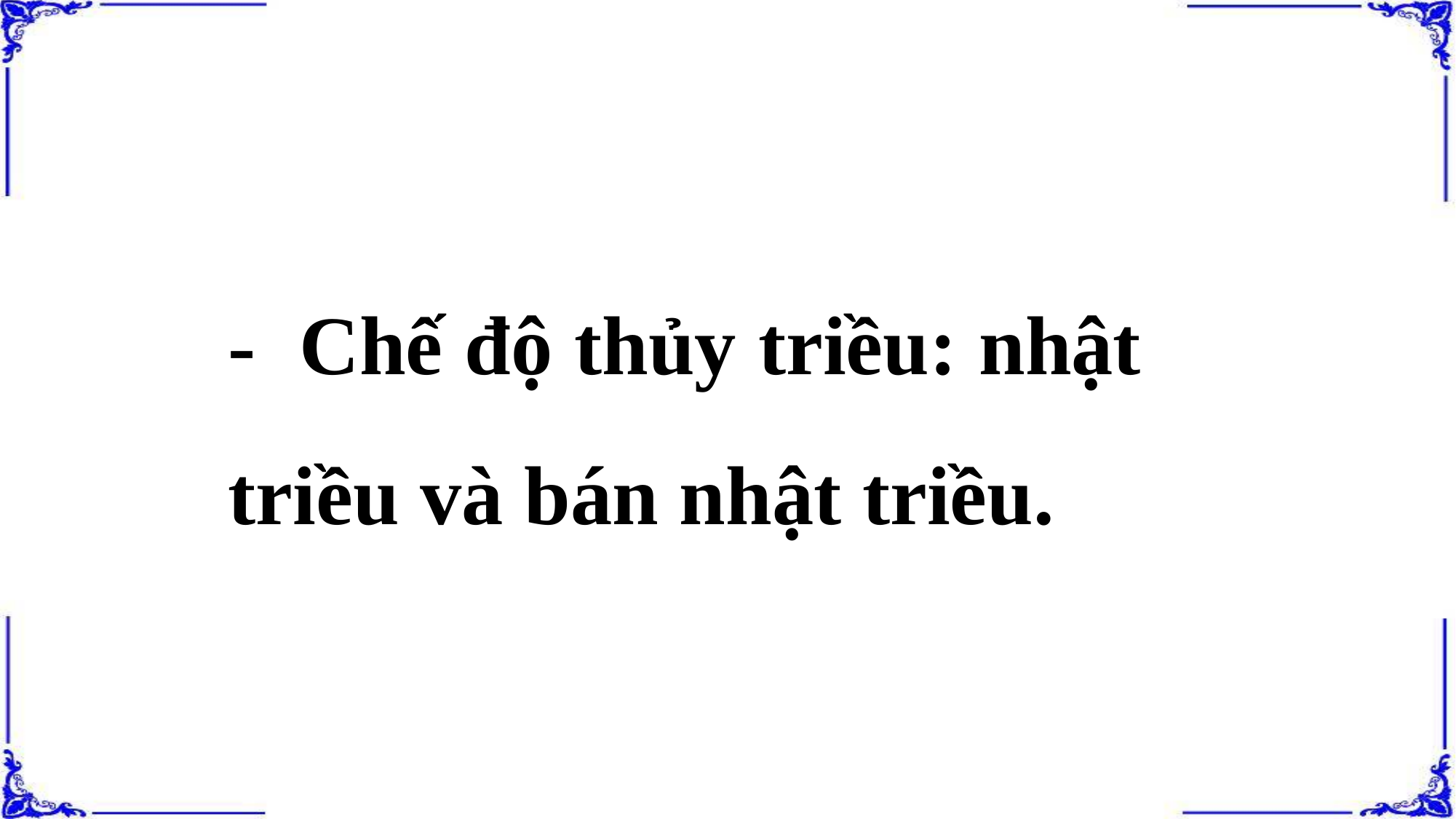

-  Chế độ thủy triều: nhật triều và bán nhật triều.